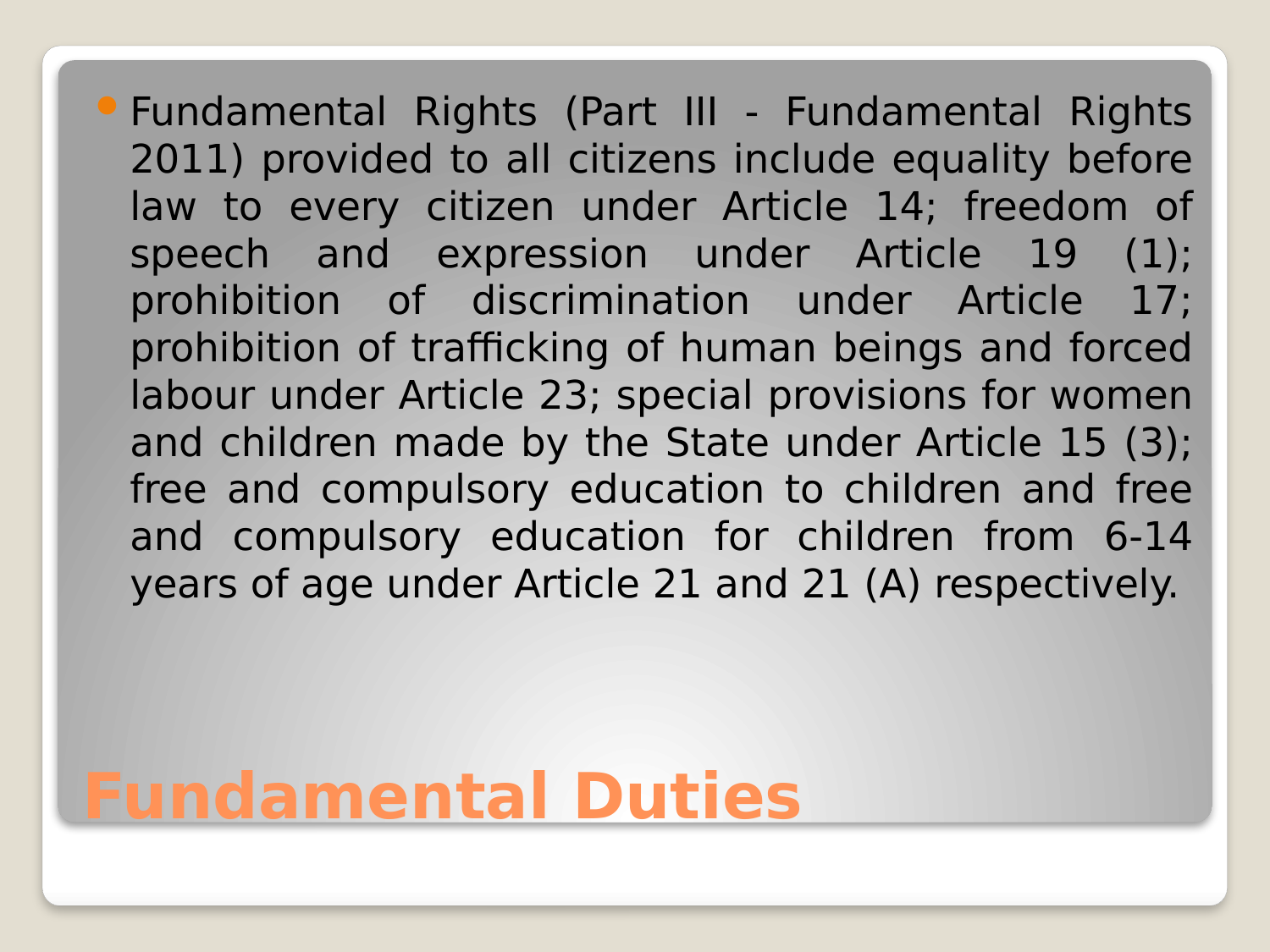

Fundamental Rights (Part III - Fundamental Rights 2011) provided to all citizens include equality before law to every citizen under Article 14; freedom of speech and expression under Article 19 (1); prohibition of discrimination under Article 17; prohibition of trafficking of human beings and forced labour under Article 23; special provisions for women and children made by the State under Article 15 (3); free and compulsory education to children and free and compulsory education for children from 6-14 years of age under Article 21 and 21 (A) respectively.
# Fundamental Duties